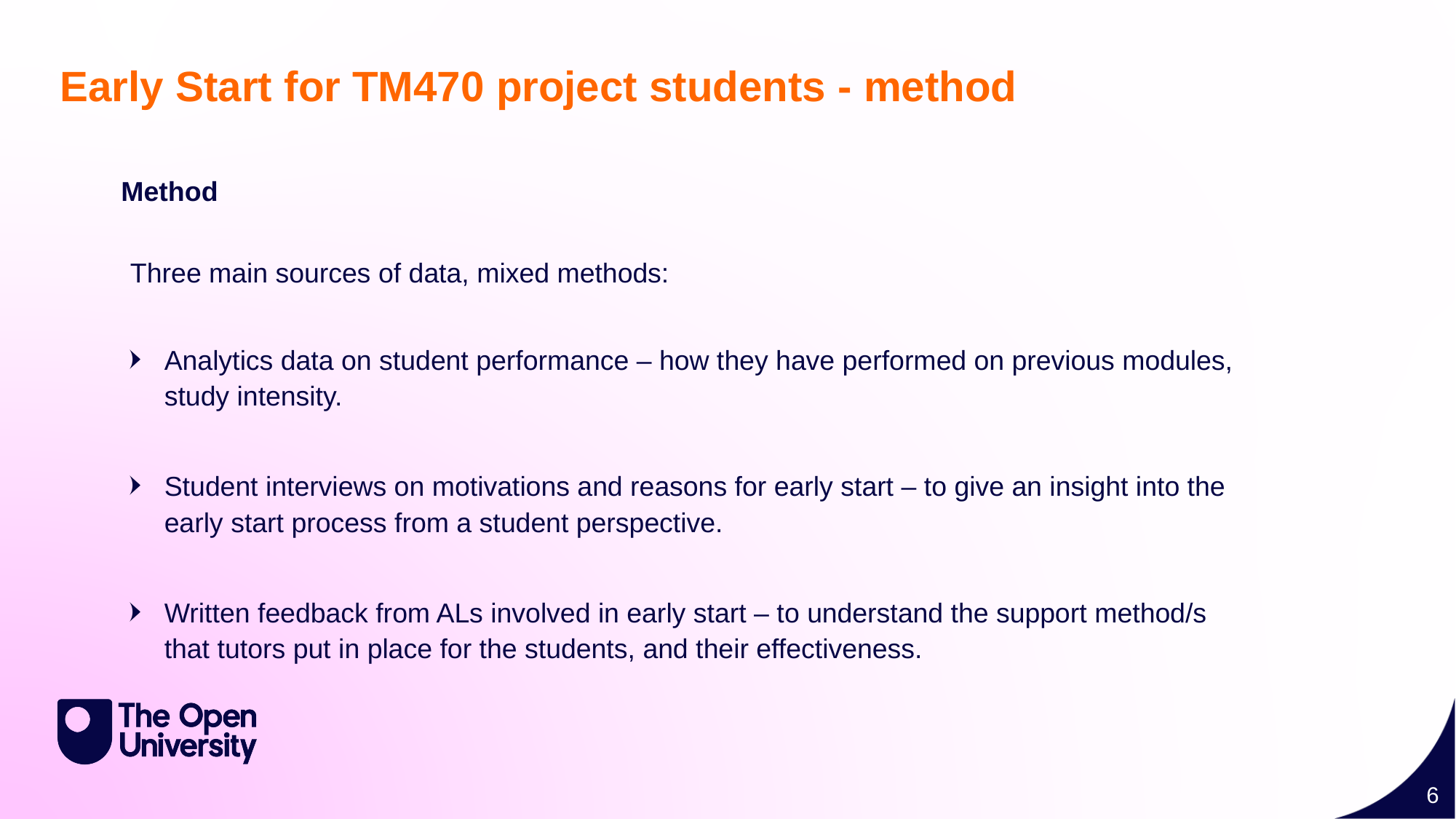

Slide Title 11
Early Start for TM470 project students - method
Method

Three main sources of data, mixed methods:

Analytics data on student performance – how they have performed on previous modules, study intensity.

Student interviews on motivations and reasons for early start – to give an insight into the early start process from a student perspective.

Written feedback from ALs involved in early start – to understand the support method/s that tutors put in place for the students, and their effectiveness.